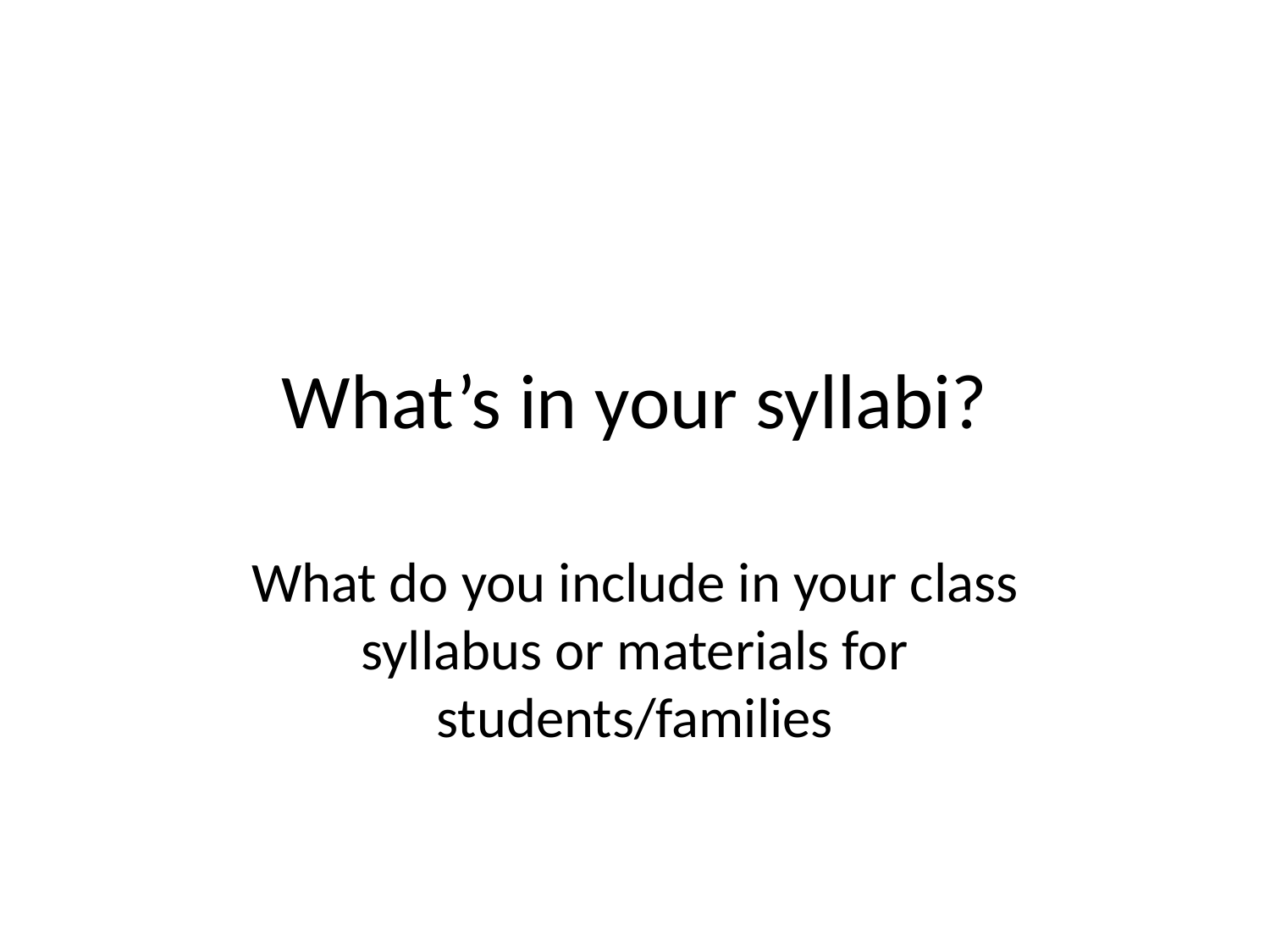

# What’s in your syllabi?
What do you include in your class syllabus or materials for students/families